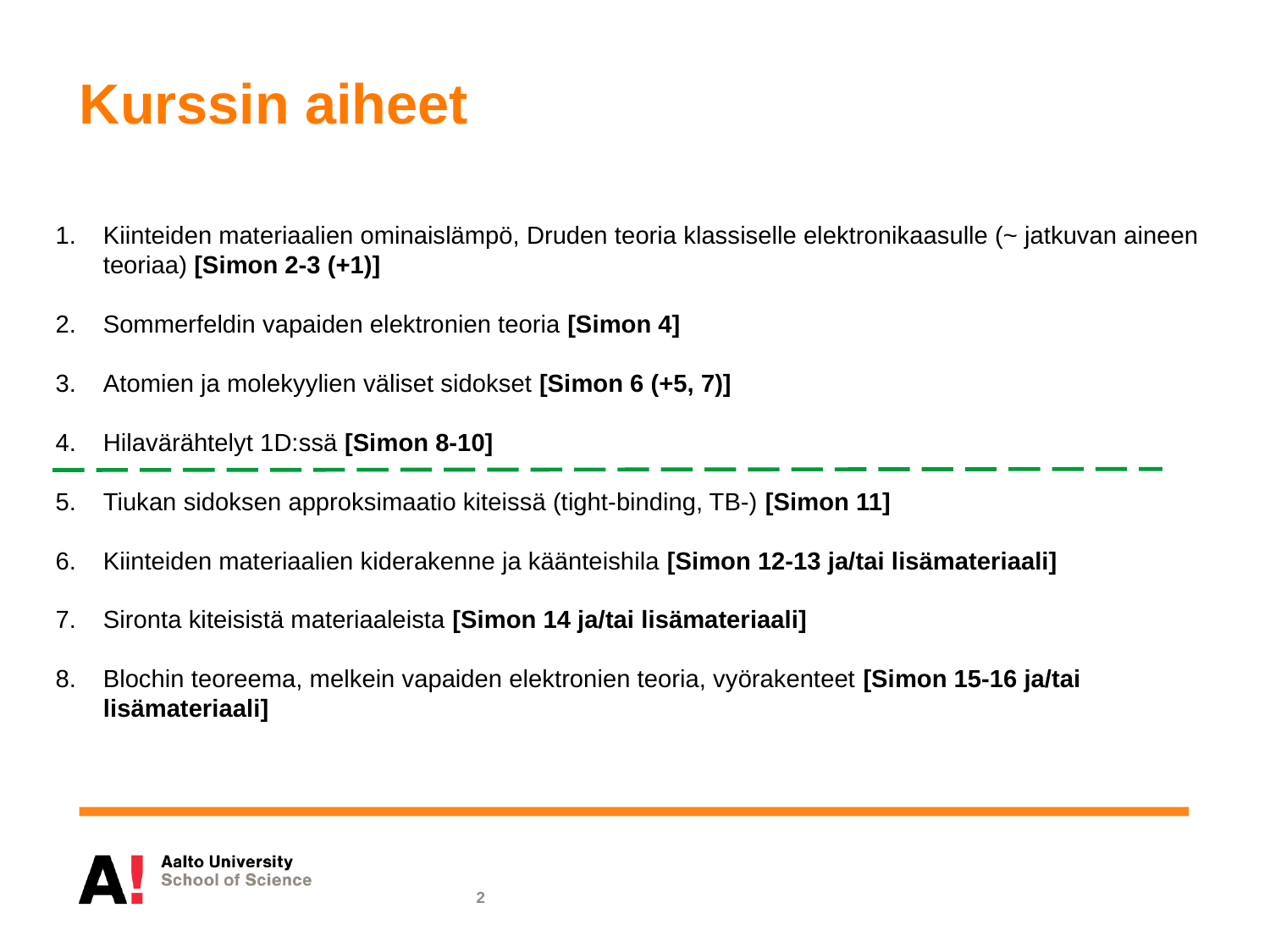

Kurssin aiheet
Kiinteiden materiaalien ominaislämpö, Druden teoria klassiselle elektronikaasulle (~ jatkuvan aineen teoriaa) [Simon 2-3 (+1)]

Sommerfeldin vapaiden elektronien teoria [Simon 4]

Atomien ja molekyylien väliset sidokset [Simon 6 (+5, 7)]

Hilavärähtelyt 1D:ssä [Simon 8-10]

Tiukan sidoksen approksimaatio kiteissä (tight-binding, TB-) [Simon 11]

Kiinteiden materiaalien kiderakenne ja käänteishila [Simon 12-13 ja/tai lisämateriaali]

Sironta kiteisistä materiaaleista [Simon 14 ja/tai lisämateriaali]

Blochin teoreema, melkein vapaiden elektronien teoria, vyörakenteet [Simon 15-16 ja/tai lisämateriaali]

2